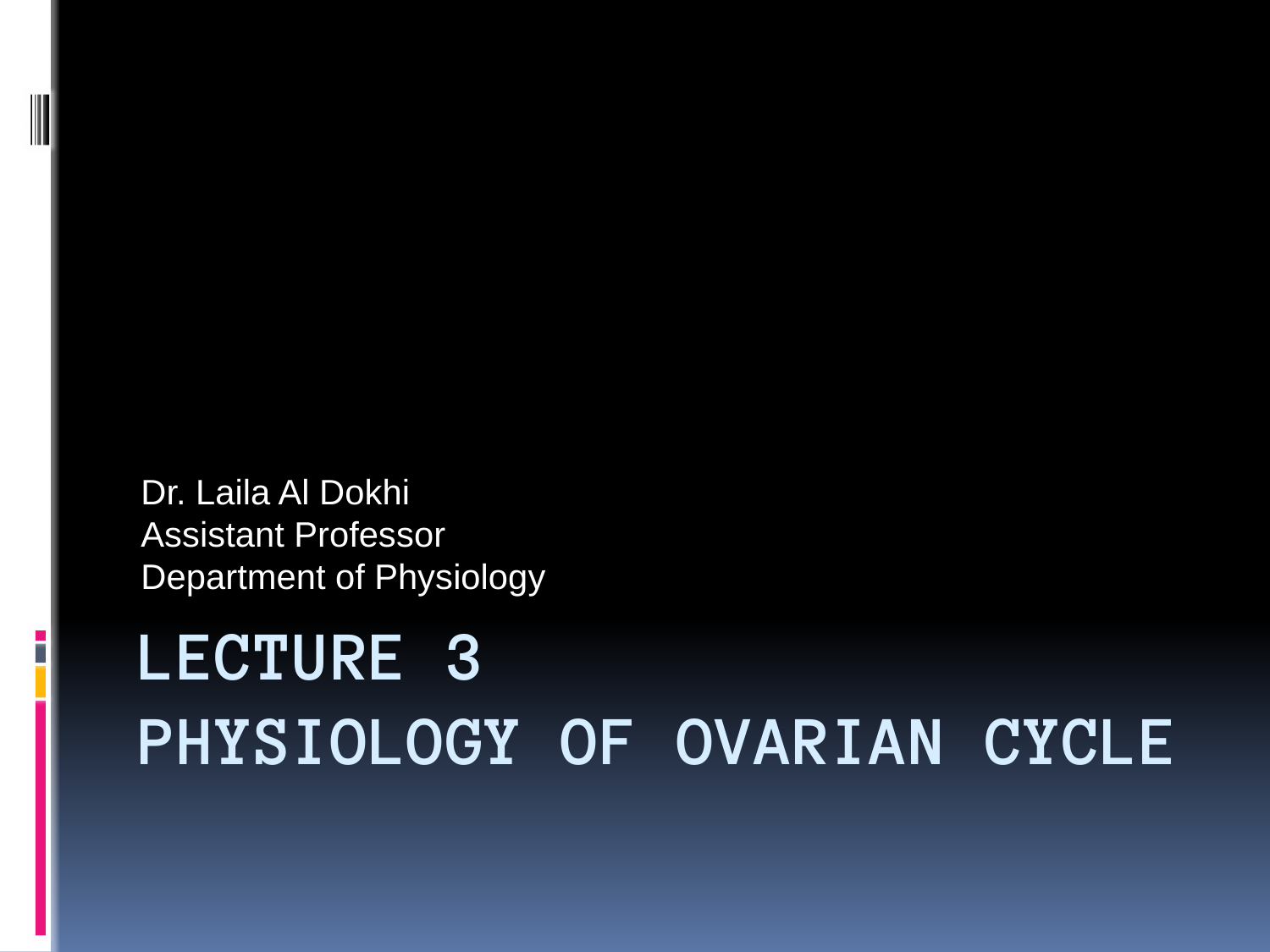

Dr. Laila Al Dokhi
Assistant Professor
Department of Physiology
# Lecture 3 Physiology of ovarian cycle